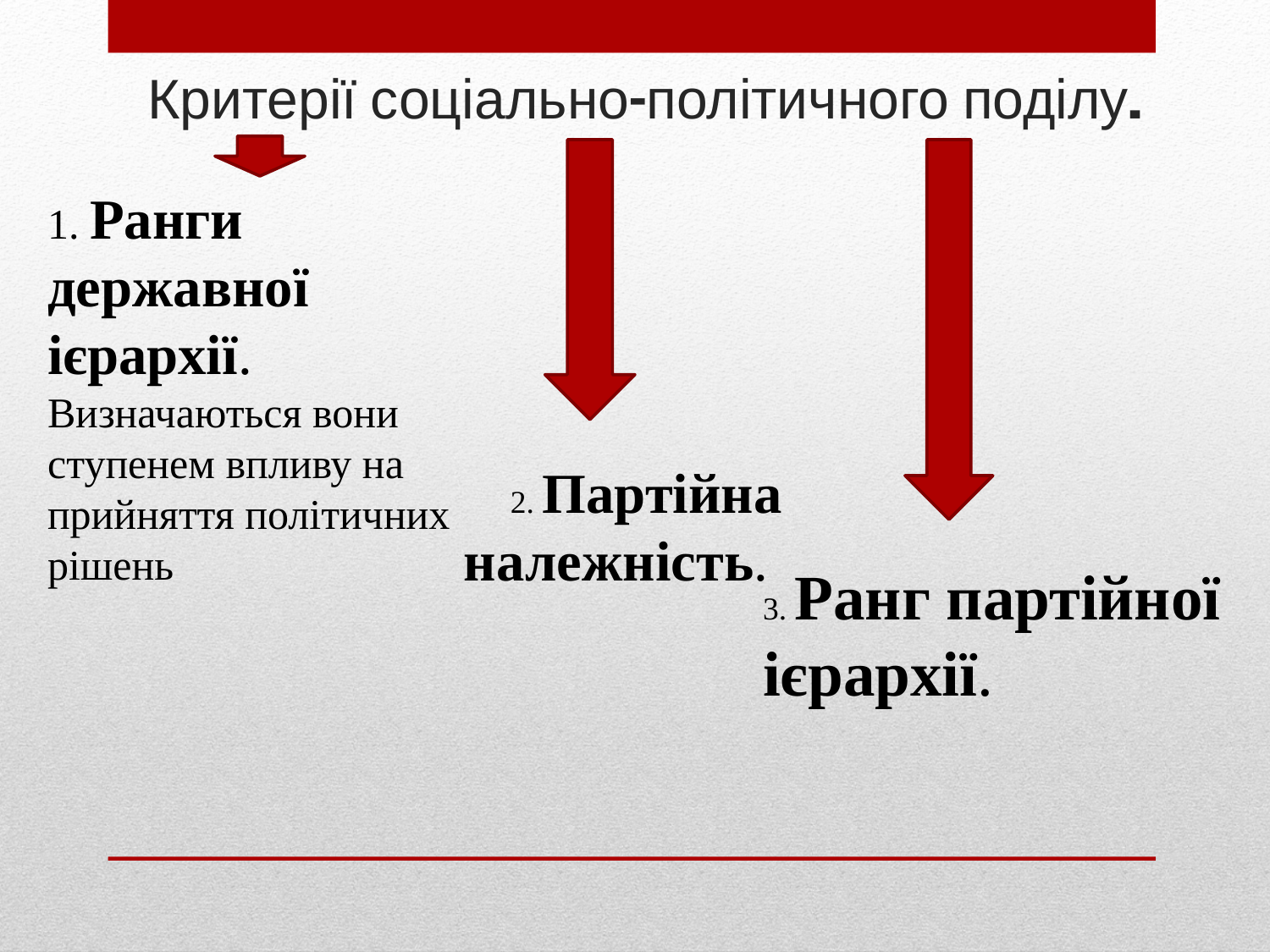

# Критерії соціально-політичного поділу.

1. Ранги державної ієрархії. Визначаються вони ступенем впливу на прийняття політичних рішень
2. Партійна належність.
3. Ранг партійної ієрархії.